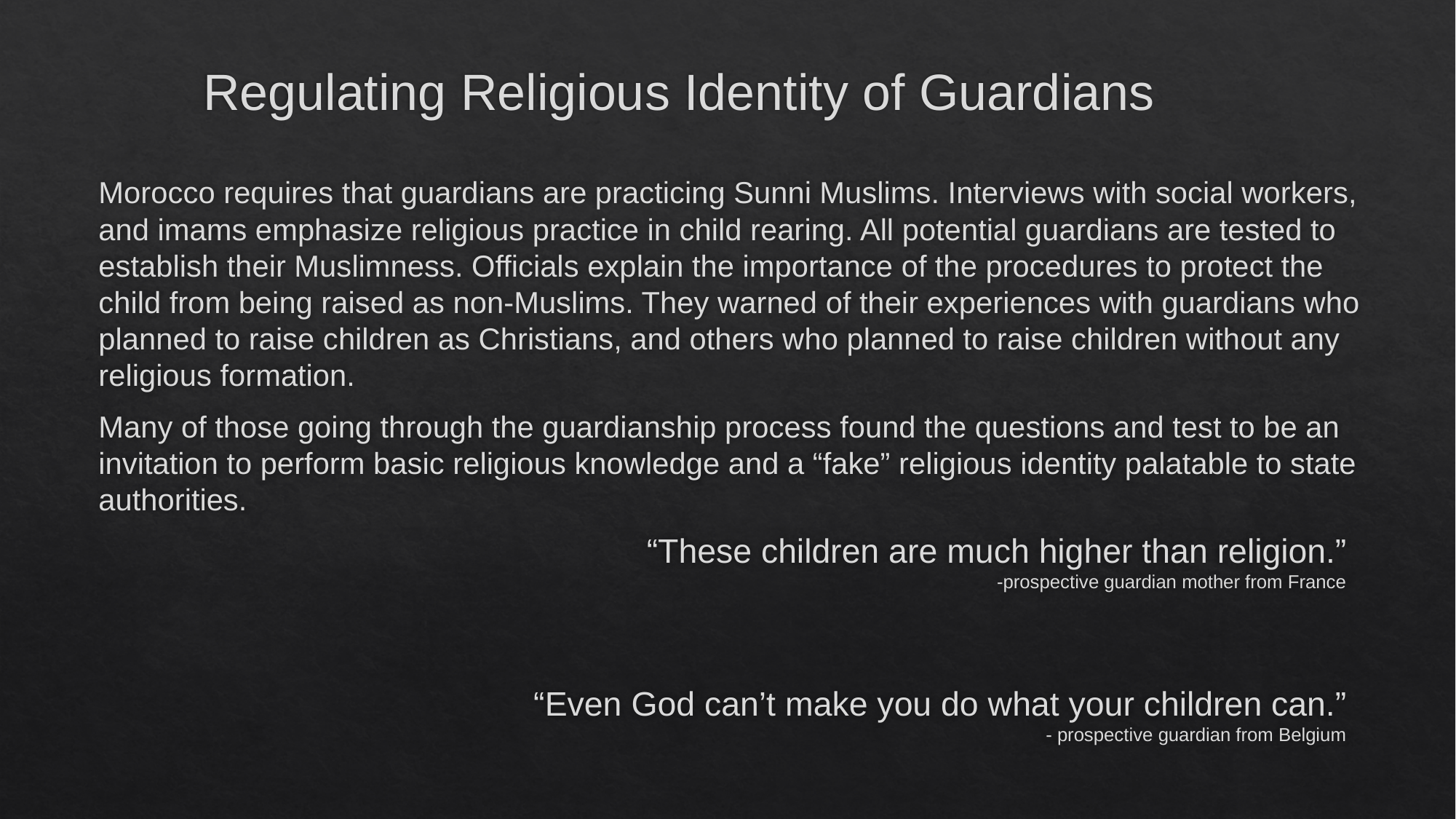

# Regulating Religious Identity of Guardians
Morocco requires that guardians are practicing Sunni Muslims. Interviews with social workers, and imams emphasize religious practice in child rearing. All potential guardians are tested to establish their Muslimness. Officials explain the importance of the procedures to protect the child from being raised as non-Muslims. They warned of their experiences with guardians who planned to raise children as Christians, and others who planned to raise children without any religious formation.
Many of those going through the guardianship process found the questions and test to be an invitation to perform basic religious knowledge and a “fake” religious identity palatable to state authorities.
“These children are much higher than religion.”
-prospective guardian mother from France

“Even God can’t make you do what your children can.”
- prospective guardian from Belgium